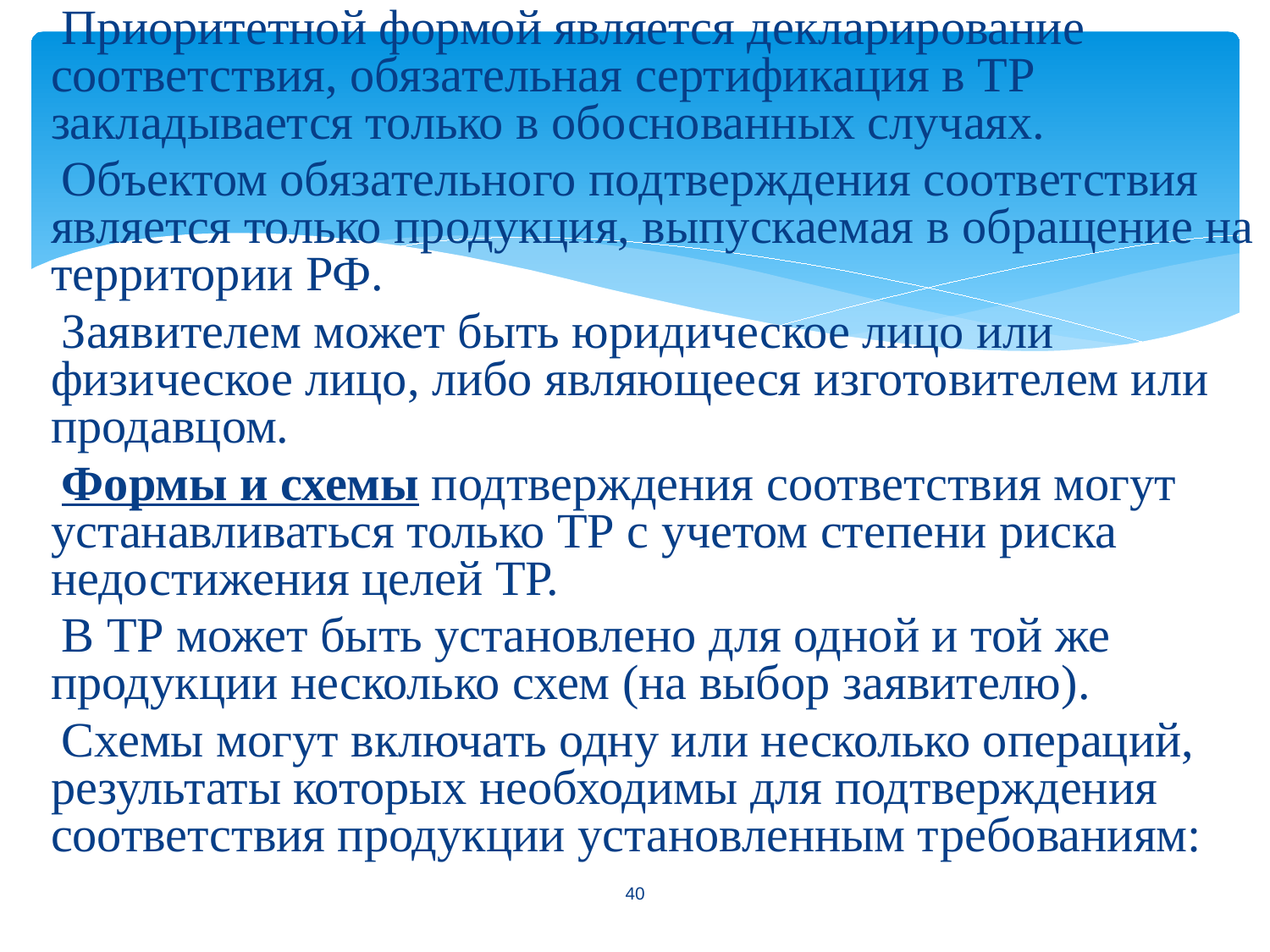

Приоритетной формой является декларирование соответствия, обязательная сертификация в ТР закладывается только в обоснованных случаях.
    Объектом обязательного подтверждения соответствия является только продукция, выпускаемая в обращение на территории РФ.
    Заявителем может быть юридическое лицо или физическое лицо, либо являющееся изготовителем или продавцом.
    Формы и схемы подтверждения соответствия могут устанавливаться только ТР с учетом степени риска недостижения целей ТР.
    В ТР может быть установлено для одной и той же продукции несколько схем (на выбор заявителю).
    Схемы могут включать одну или несколько операций, результаты которых необходимы для подтверждения соответствия продукции установленным требованиям:
40